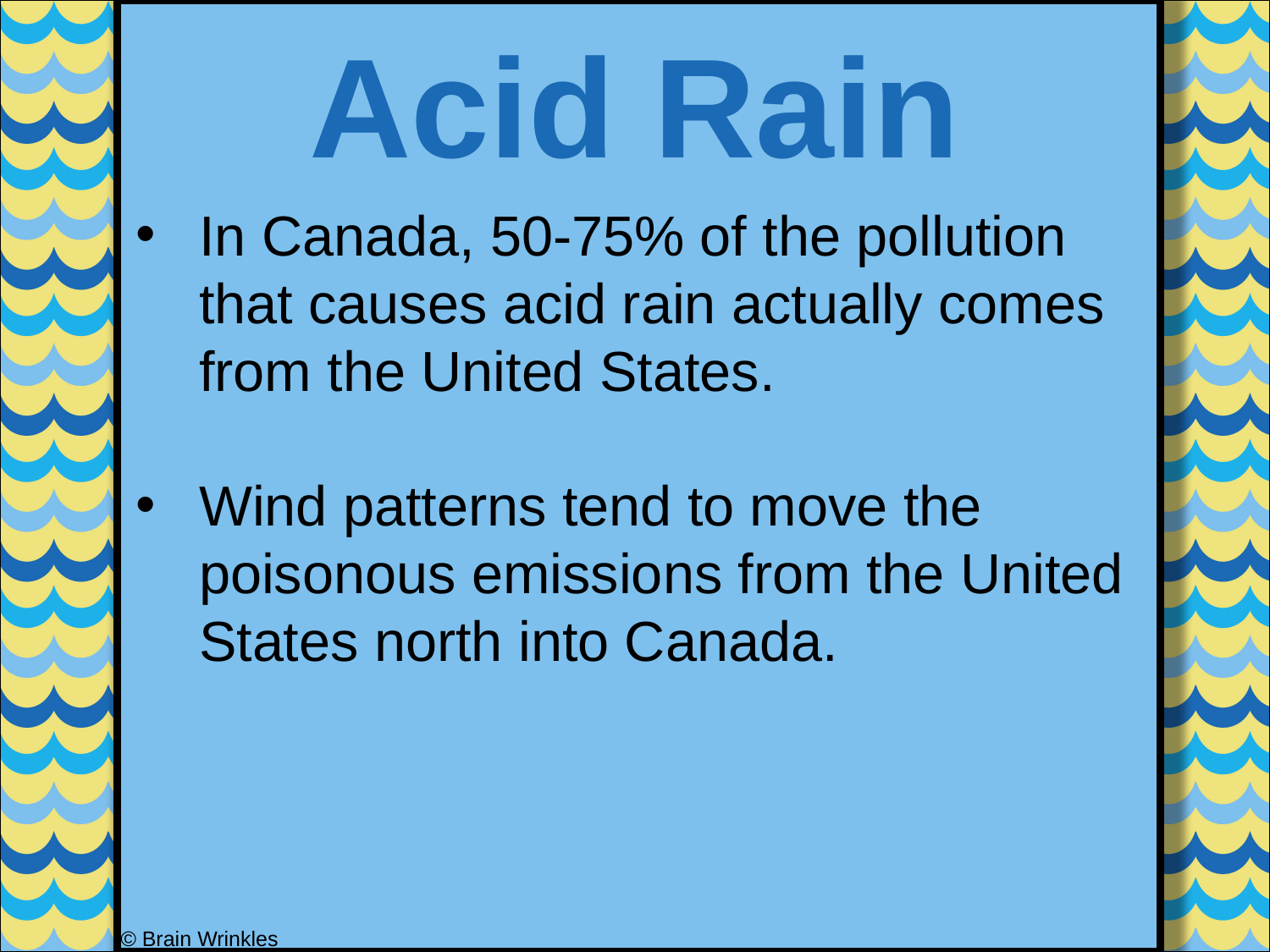

Acid Rain
In Canada, 50-75% of the pollution that causes acid rain actually comes from the United States.

Wind patterns tend to move the poisonous emissions from the United States north into Canada.

© Brain Wrinkles